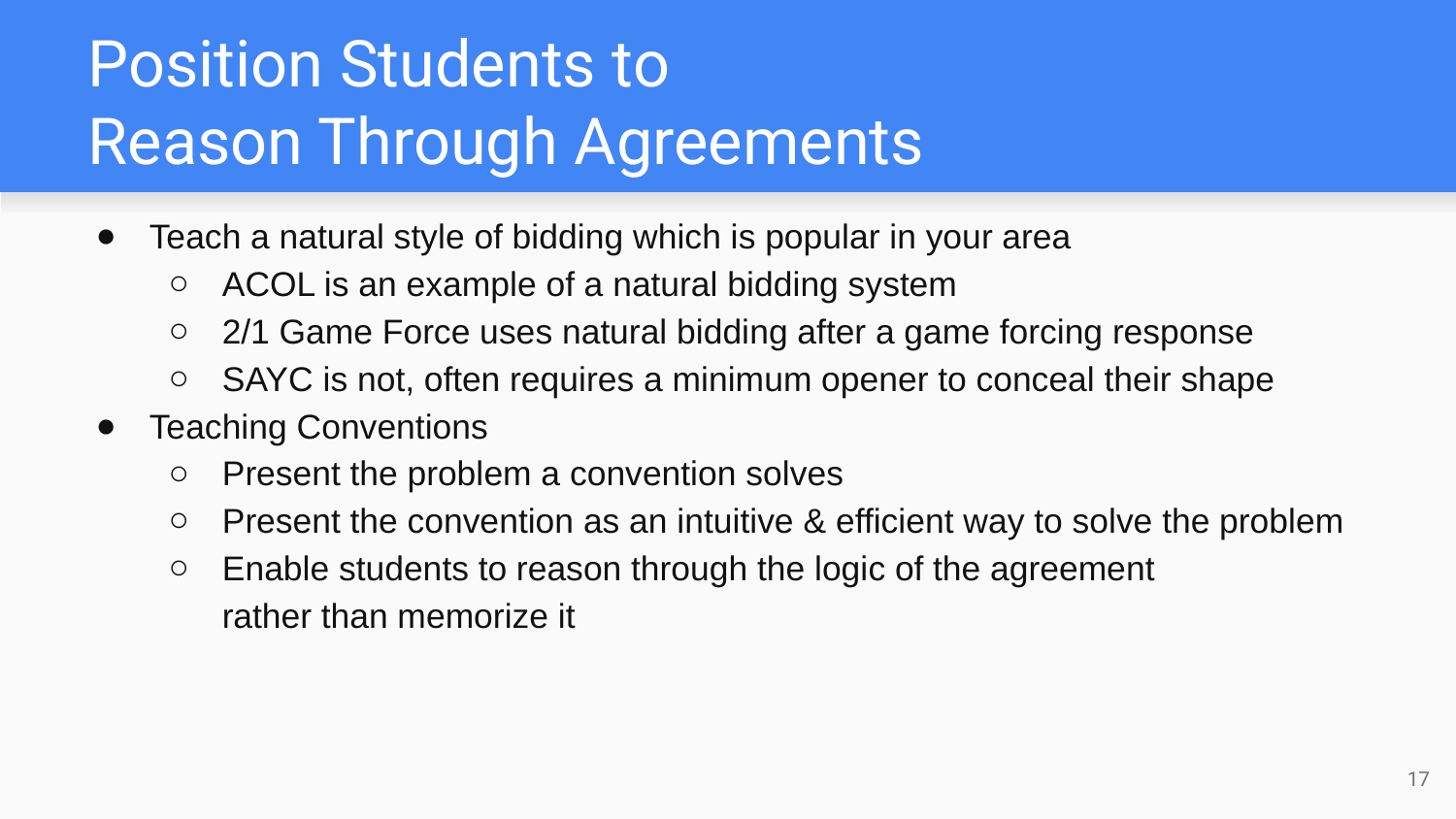

# Position Students to Reason Through Agreements
Teach a natural style of bidding which is popular in your area
ACOL is an example of a natural bidding system
2/1 Game Force uses natural bidding after a game forcing response
SAYC is not, often requires a minimum opener to conceal their shape
Teaching Conventions
Present the problem a convention solves
Present the convention as an intuitive & efficient way to solve the problem
Enable students to reason through the logic of the agreement
rather than memorize it
17